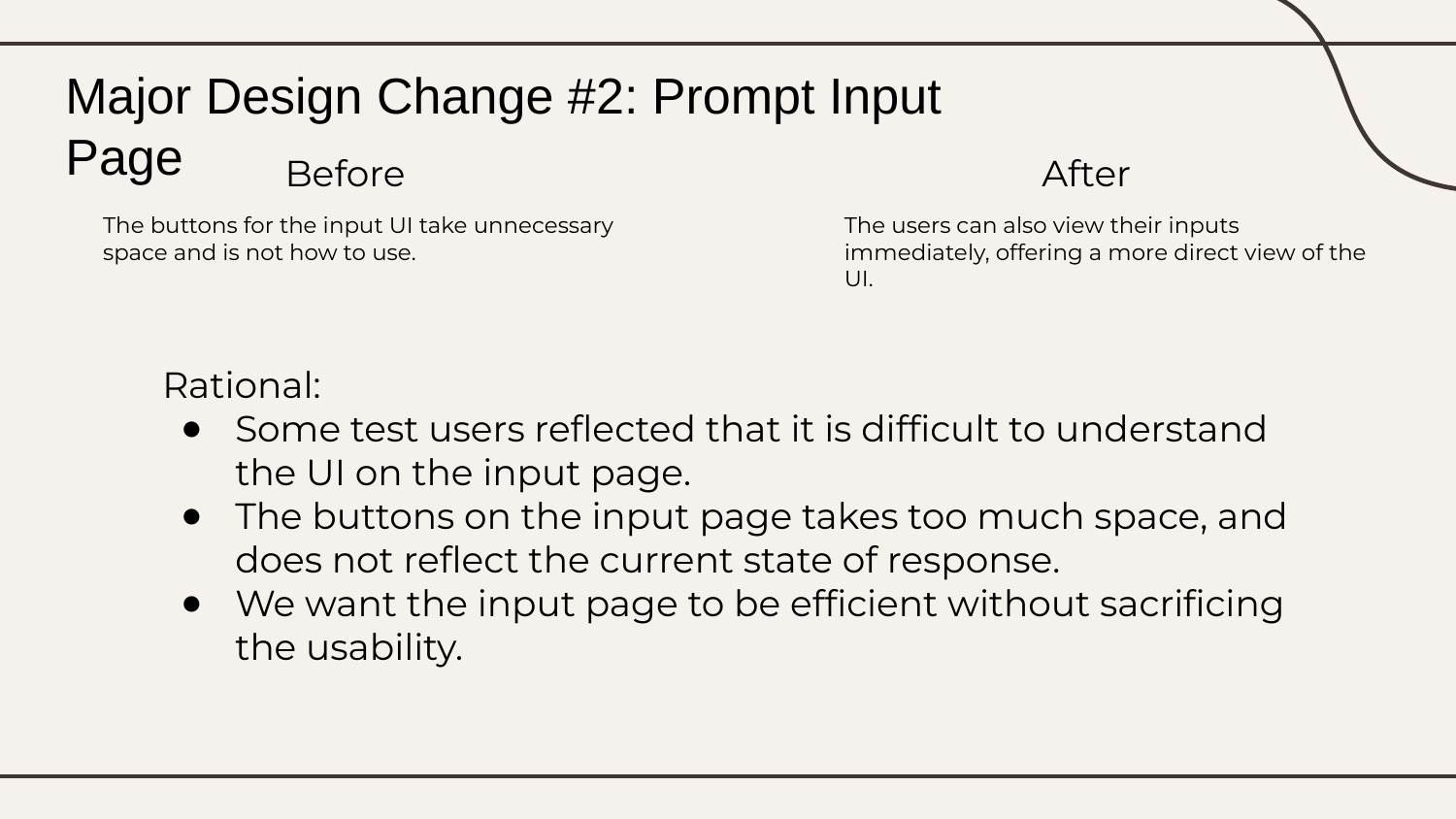

# Major Design Change #2: Prompt Input Page
Before
After
The buttons for the input UI take unnecessary space and is not how to use.
The users can also view their inputs immediately, offering a more direct view of the UI.
Rational:
Some test users reflected that it is difficult to understand the UI on the input page.
The buttons on the input page takes too much space, and does not reflect the current state of response.
We want the input page to be efficient without sacrificing the usability.